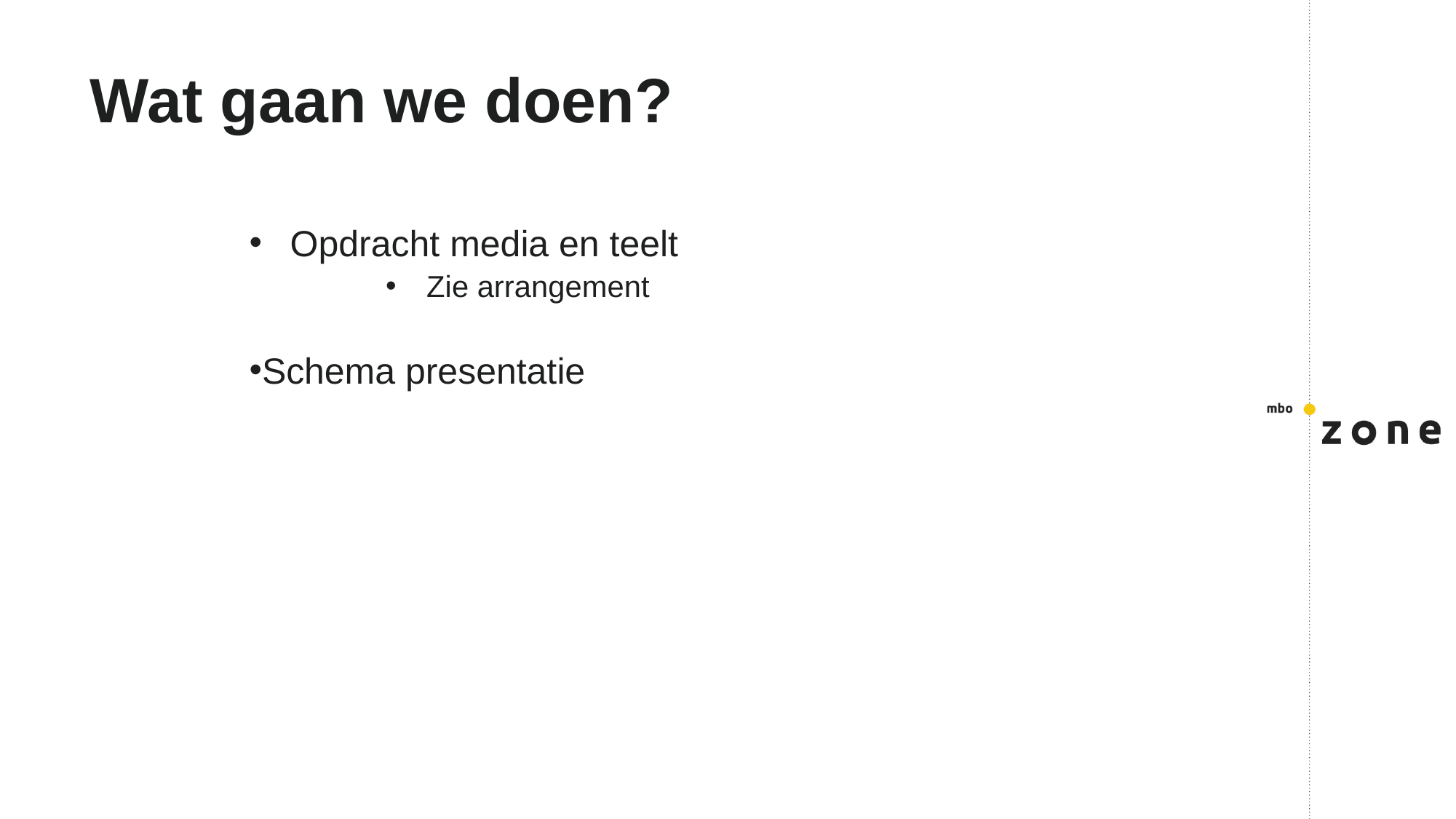

# Wat gaan we doen?

Opdracht media en teelt
Zie arrangement

Schema presentatie